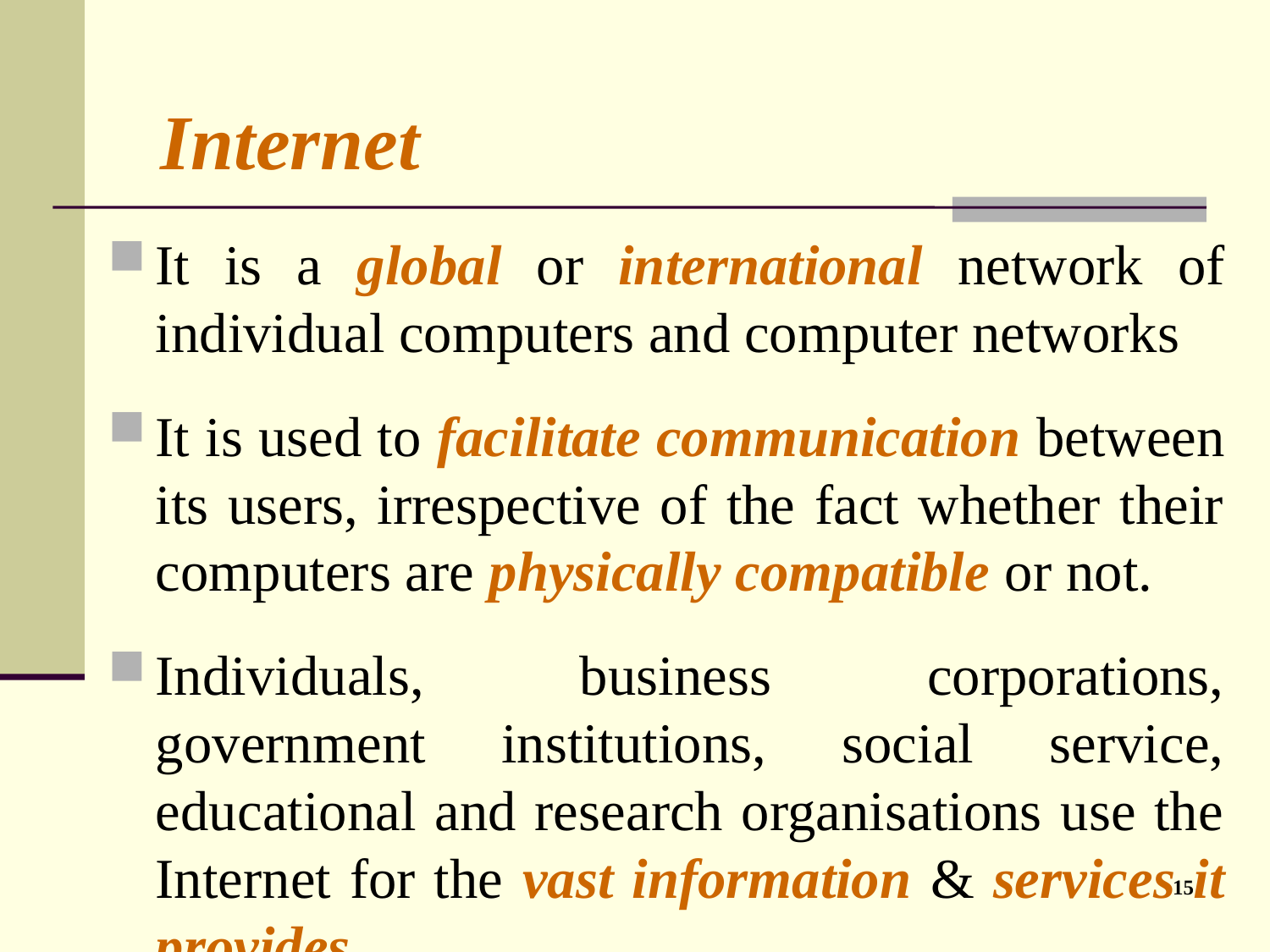

# Internet
It is a global or international network of individual computers and computer networks

It is used to facilitate communication between its users, irrespective of the fact whether their computers are physically compatible or not.

Individuals, business corporations, government institutions, social service, educational and research organisations use the Internet for the vast information & services it provides.
15